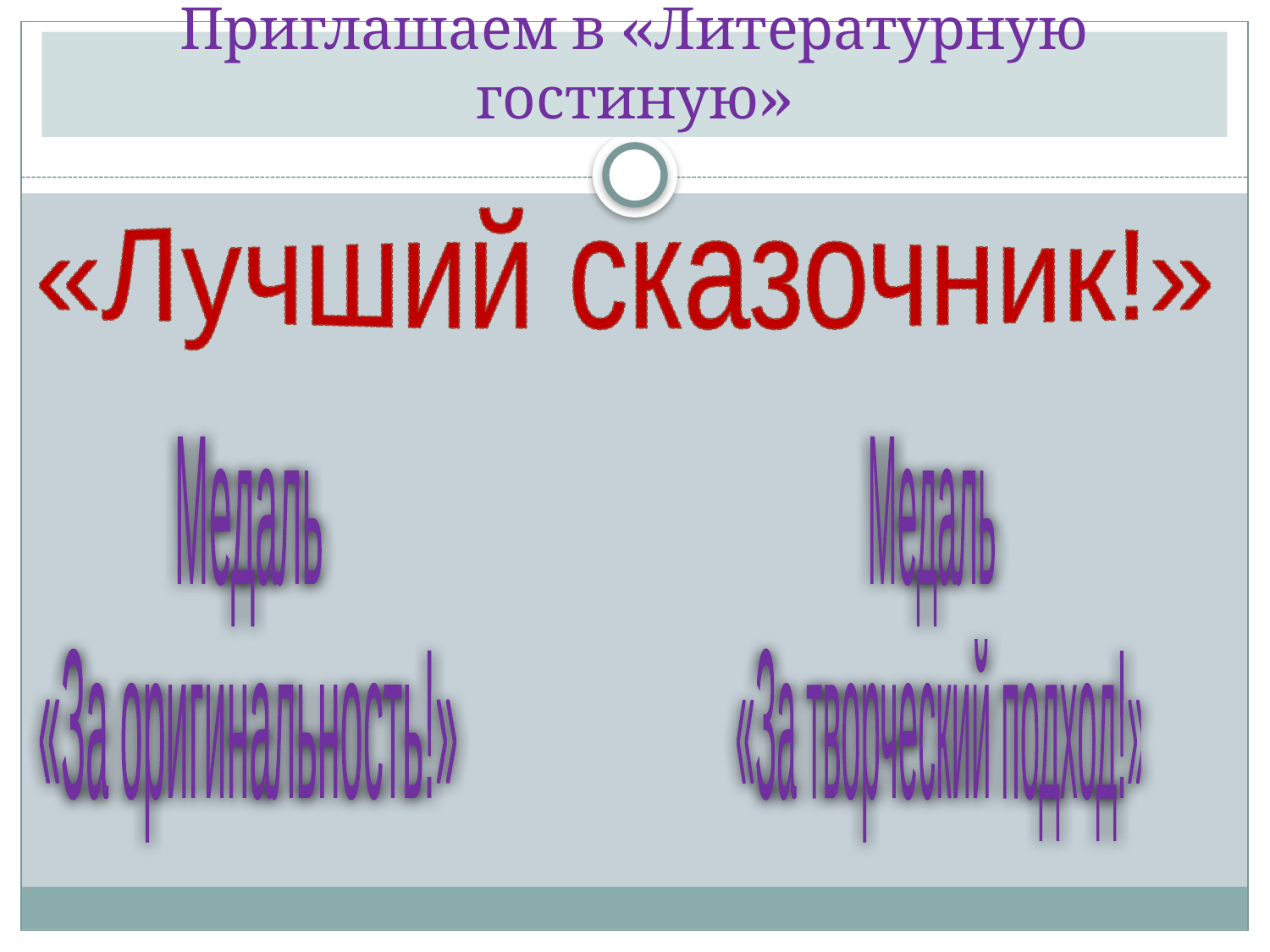

# Приглашаем в «Литературную гостиную»
«Лучший сказочник!»

Медаль
«За оригинальность!»
Медаль
 «За творческий подход!»